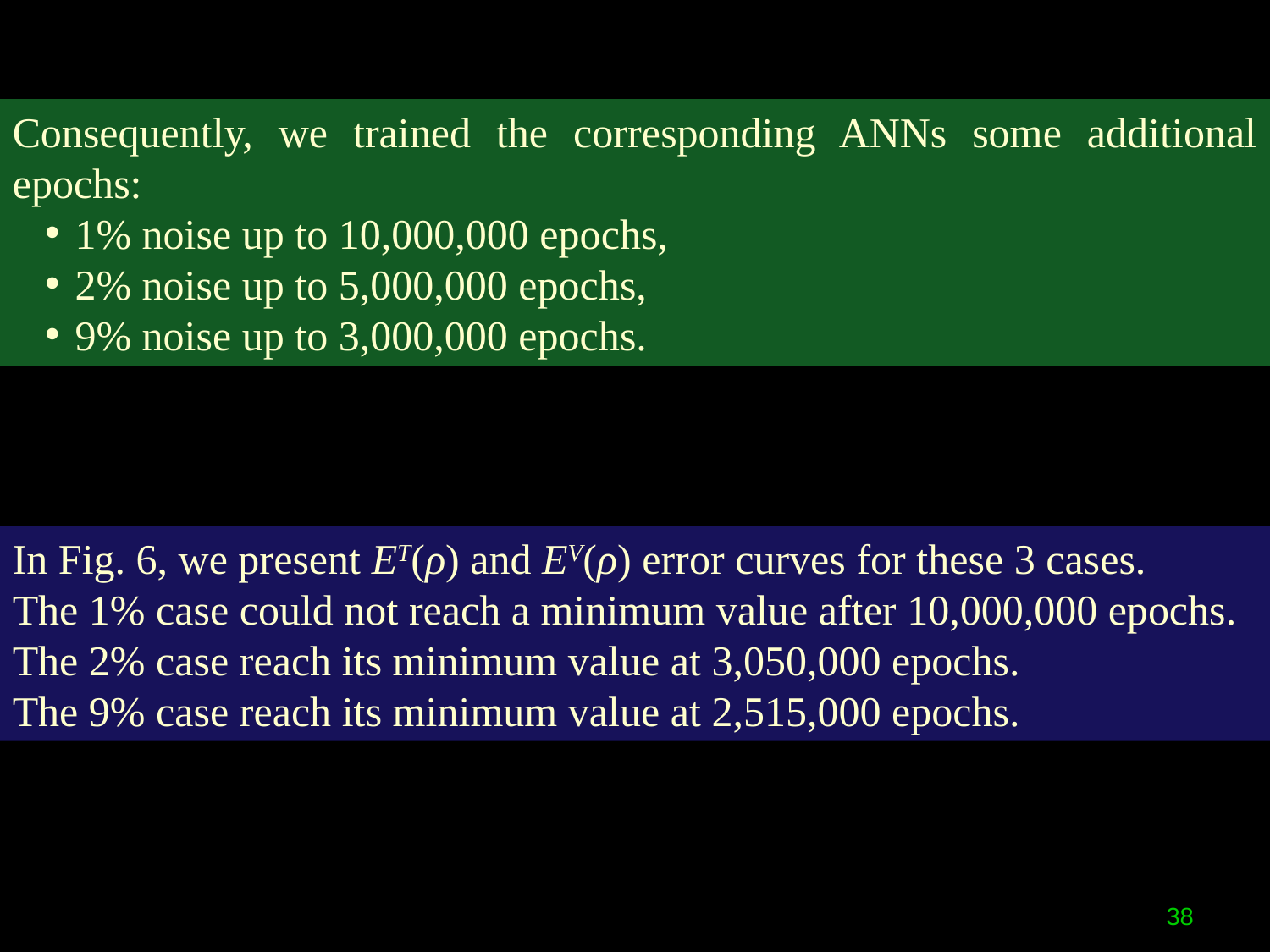

Consequently, we trained the corresponding ANNs some additional epochs:
1% noise up to 10,000,000 epochs,
2% noise up to 5,000,000 epochs,
9% noise up to 3,000,000 epochs.
In Fig. 6, we present ET(ρ) and EV(ρ) error curves for these 3 cases.
The 1% case could not reach a minimum value after 10,000,000 epochs.
The 2% case reach its minimum value at 3,050,000 epochs.
The 9% case reach its minimum value at 2,515,000 epochs.
38